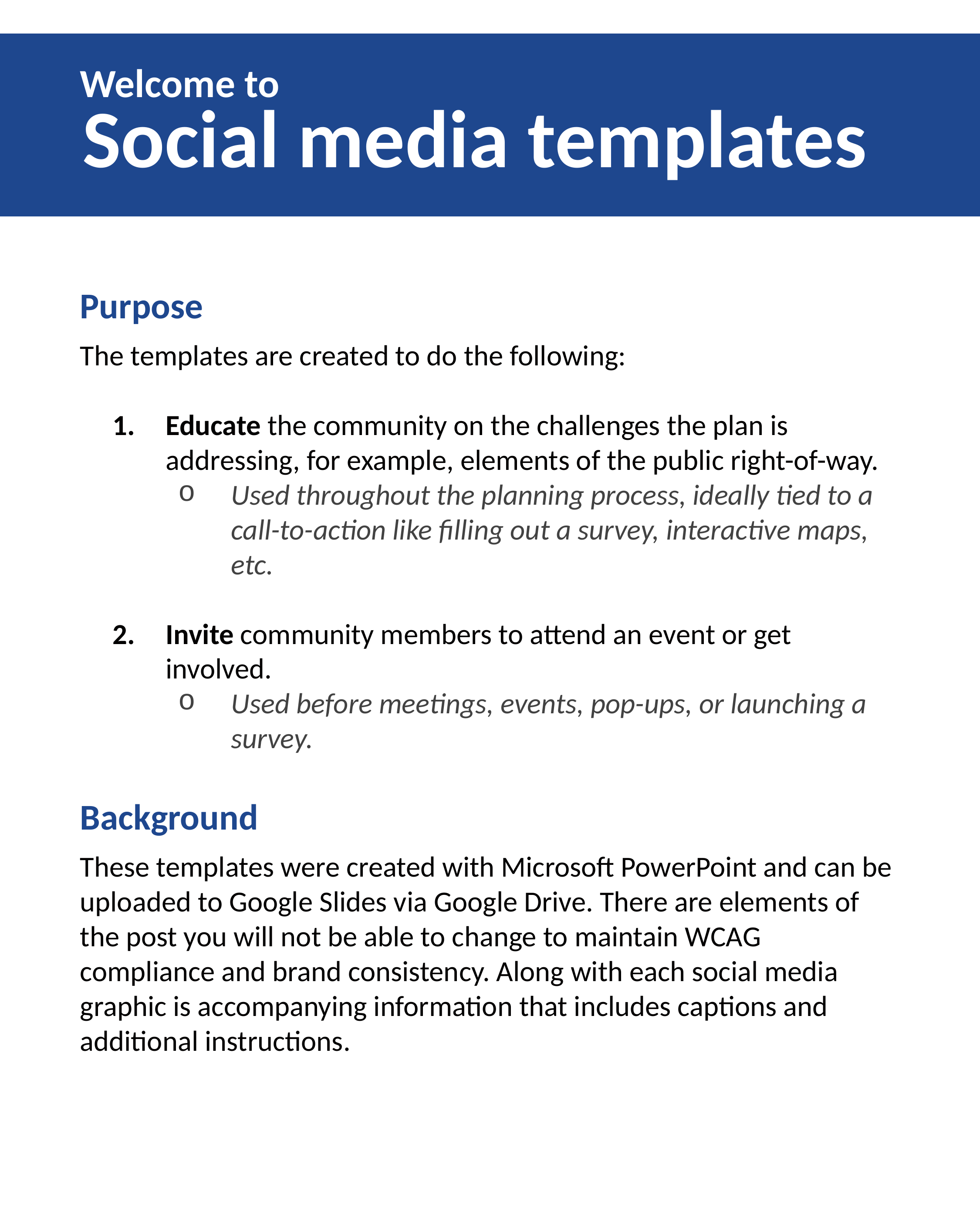

Welcome to
Social media templates
Purpose
The templates are created to do the following:

Educate the community on the challenges the plan is addressing, for example, elements of the public right-of-way.
Used throughout the planning process, ideally tied to a call-to-action like filling out a survey, interactive maps, etc.

Invite community members to attend an event or get involved.
Used before meetings, events, pop-ups, or launching a survey.

Background
These templates were created with Microsoft PowerPoint and can be uploaded to Google Slides via Google Drive. There are elements of the post you will not be able to change to maintain WCAG compliance and brand consistency. Along with each social media graphic is accompanying information that includes captions and additional instructions.